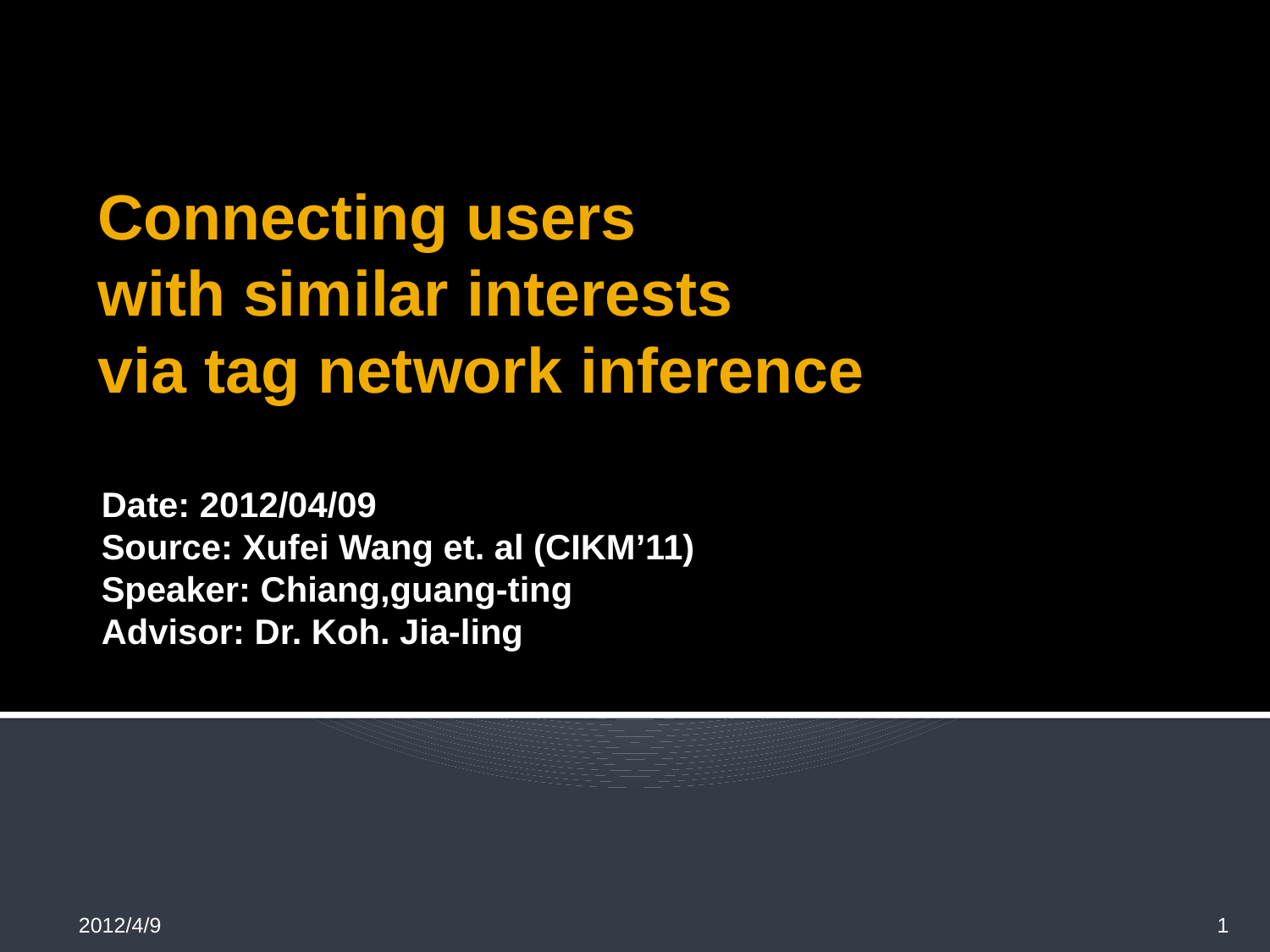

# Connecting users with similar interests via tag network inference
Date: 2012/04/09
Source: Xufei Wang et. al (CIKM’11)
Speaker: Chiang,guang-ting
Advisor: Dr. Koh. Jia-ling

2012/4/9
1